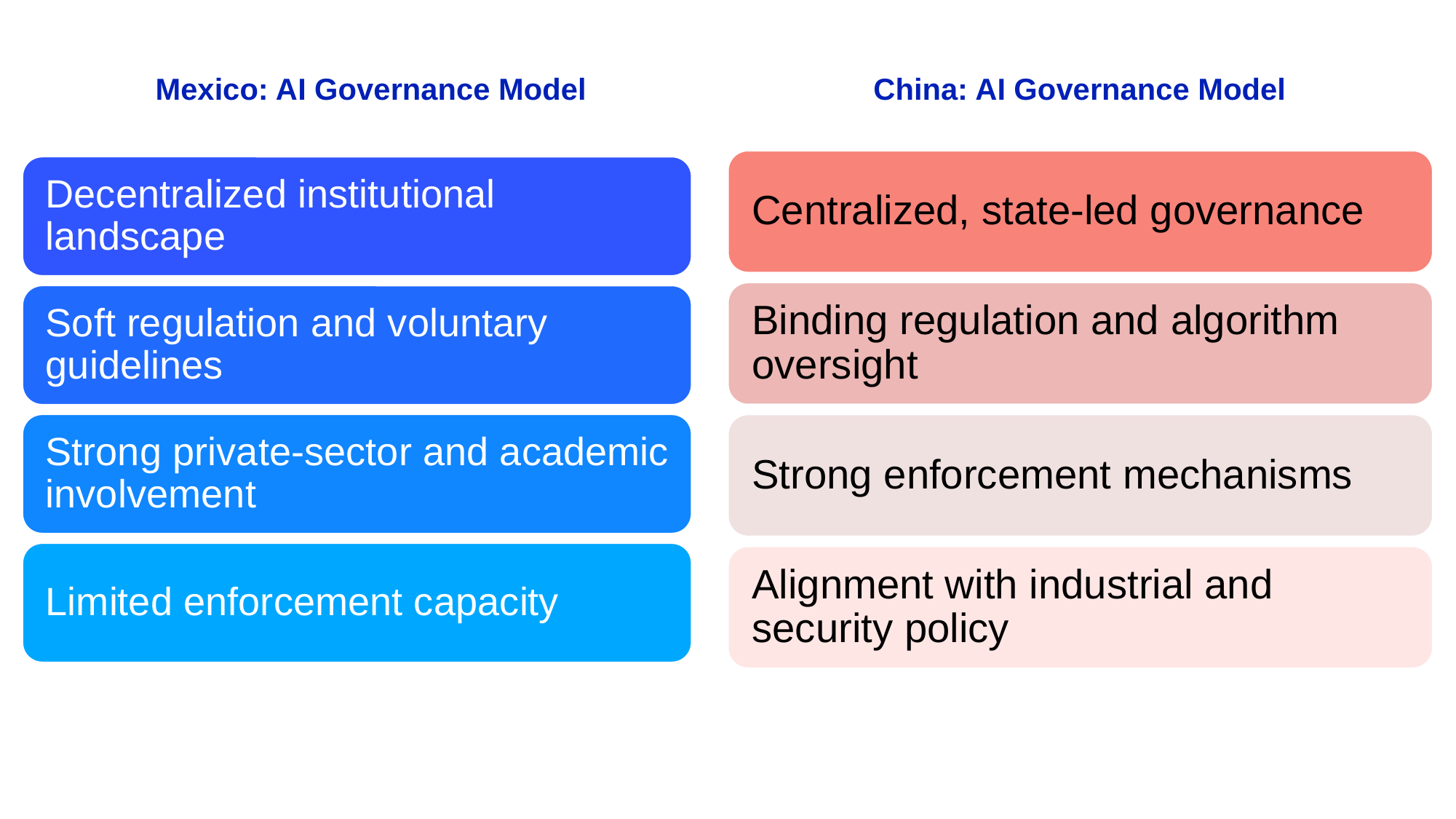

# Mexico: AI Governance Model
China: AI Governance Model
Centralized, state-led governance
Binding regulation and algorithm oversight
Strong enforcement mechanisms
Alignment with industrial and security policy
Decentralized institutional landscape
Soft regulation and voluntary guidelines
Strong private-sector and academic involvement
Limited enforcement capacity